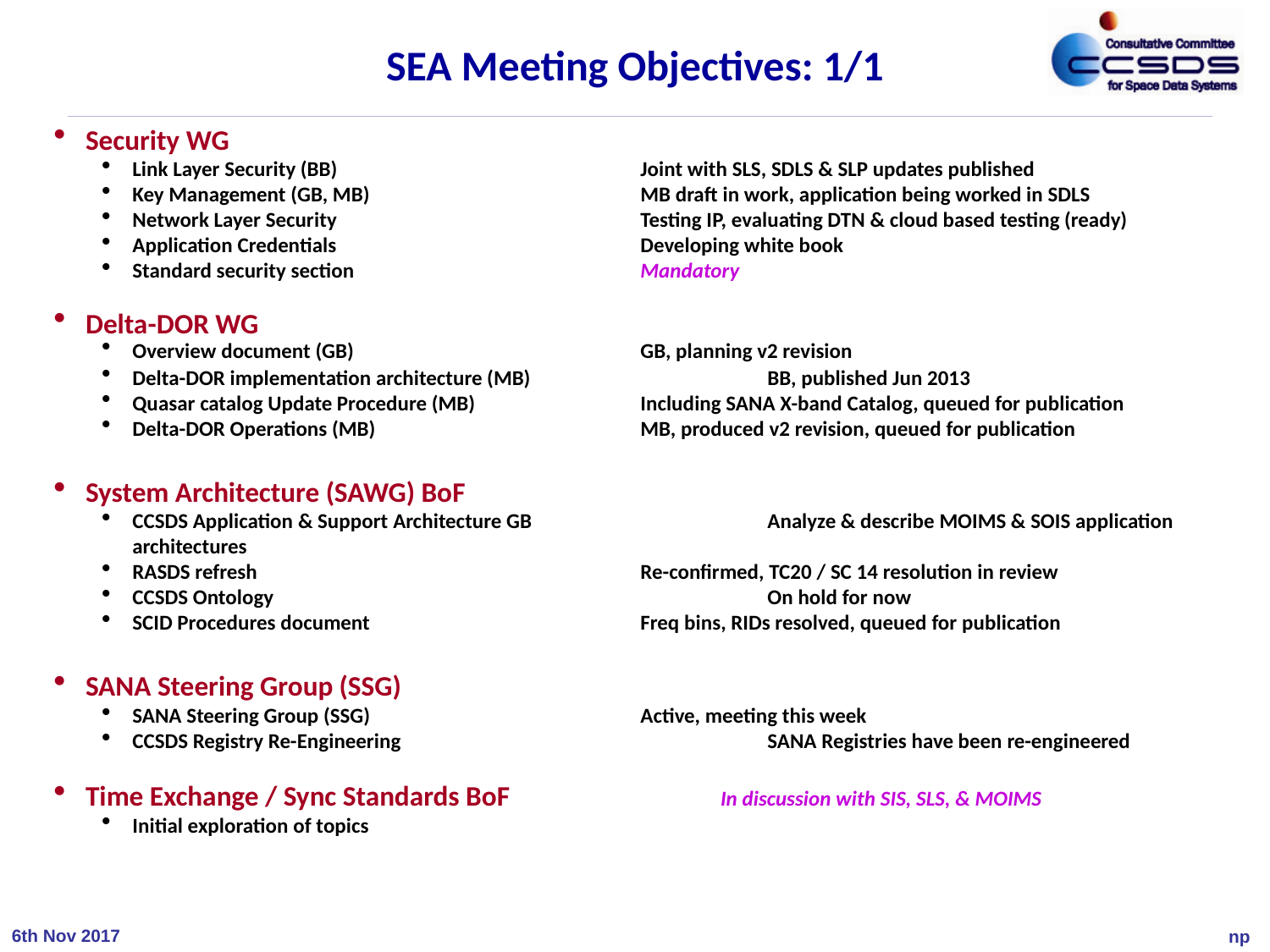

# SEA Meeting Objectives: 1/1
Security WG
Link Layer Security (BB)			Joint with SLS, SDLS & SLP updates published
Key Management (GB, MB)			MB draft in work, application being worked in SDLS
Network Layer Security			Testing IP, evaluating DTN & cloud based testing (ready)
Application Credentials 			Developing white book
Standard security section			Mandatory

Delta-DOR WG
Overview document (GB)			GB, planning v2 revision
Delta-DOR implementation architecture (MB) 		BB, published Jun 2013
Quasar catalog Update Procedure (MB)		Including SANA X-band Catalog, queued for publication
Delta-DOR Operations (MB) 			MB, produced v2 revision, queued for publication

System Architecture (SAWG) BoF
CCSDS Application & Support Architecture GB		Analyze & describe MOIMS & SOIS application architectures
RASDS refresh				Re-confirmed, TC20 / SC 14 resolution in review
CCSDS Ontology				On hold for now
SCID Procedures document			Freq bins, RIDs resolved, queued for publication

SANA Steering Group (SSG)
SANA Steering Group (SSG)			Active, meeting this week
CCSDS Registry Re-Engineering			SANA Registries have been re-engineered

Time Exchange / Sync Standards BoF		In discussion with SIS, SLS, & MOIMS
Initial exploration of topics